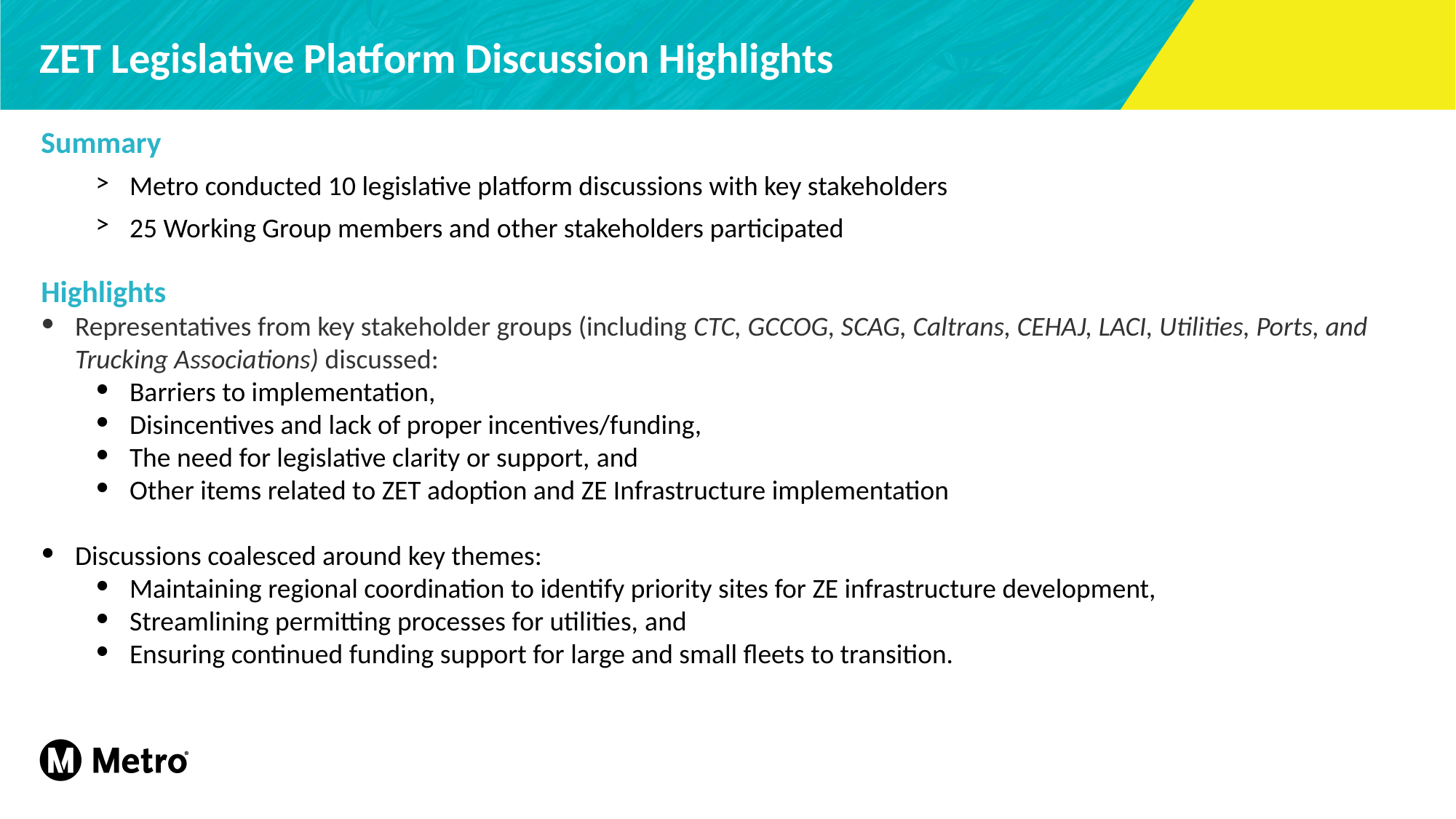

# ZET Legislative Platform Discussion Highlights
Summary
Metro conducted 10 legislative platform discussions with key stakeholders
25 Working Group members and other stakeholders participated

Highlights
Representatives from key stakeholder groups (including CTC, GCCOG, SCAG, Caltrans, CEHAJ, LACI, Utilities, Ports, and Trucking Associations) discussed:
Barriers to implementation,
Disincentives and lack of proper incentives/funding,
The need for legislative clarity or support, and
Other items related to ZET adoption and ZE Infrastructure implementation

Discussions coalesced around key themes:
Maintaining regional coordination to identify priority sites for ZE infrastructure development,
Streamlining permitting processes for utilities, and
Ensuring continued funding support for large and small fleets to transition.